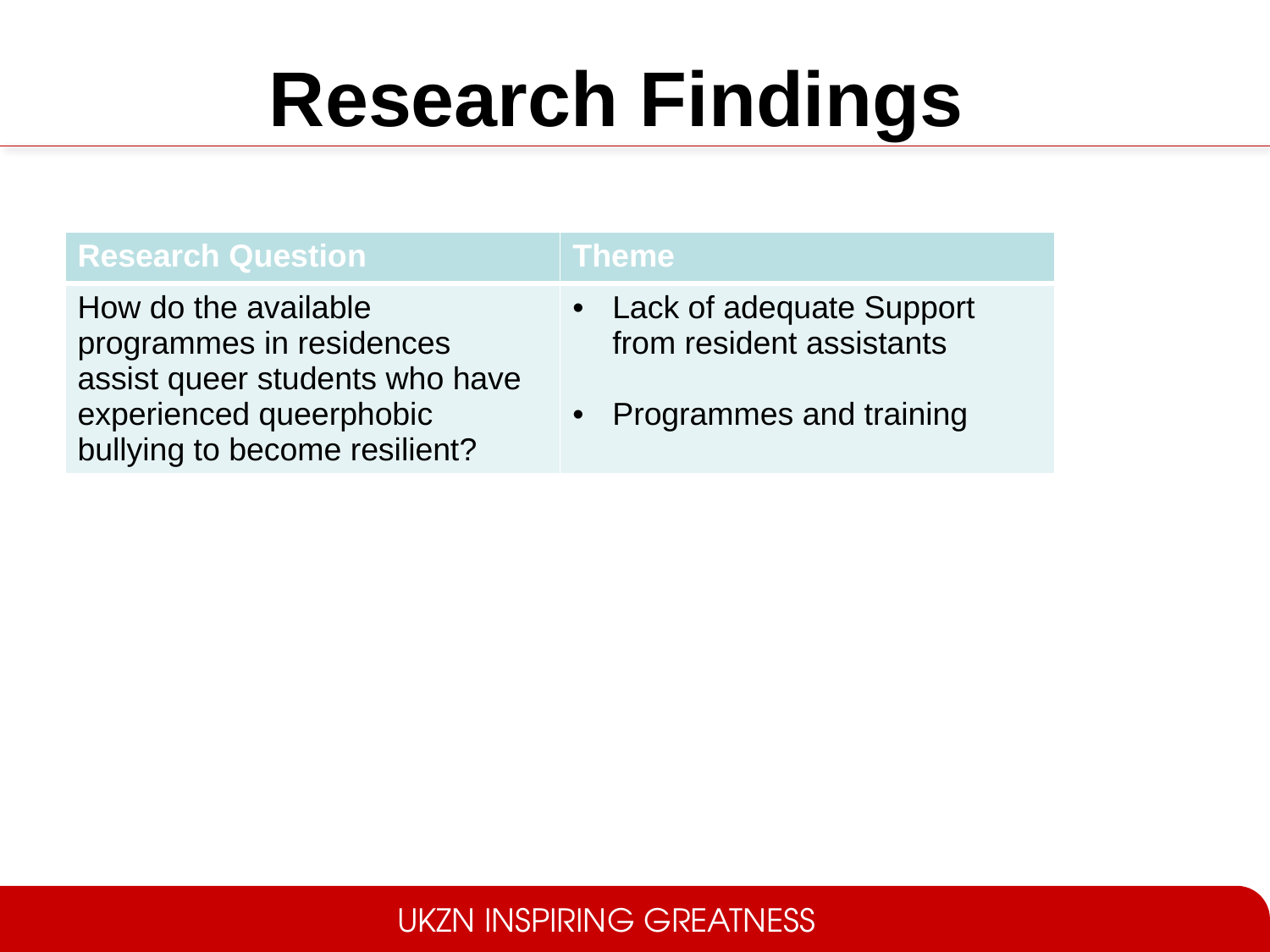

# Research Findings
| Research Question | Theme |
| --- | --- |
| How do the available programmes in residences assist queer students who have experienced queerphobic bullying to become resilient? | Lack of adequate Support from resident assistants Programmes and training |